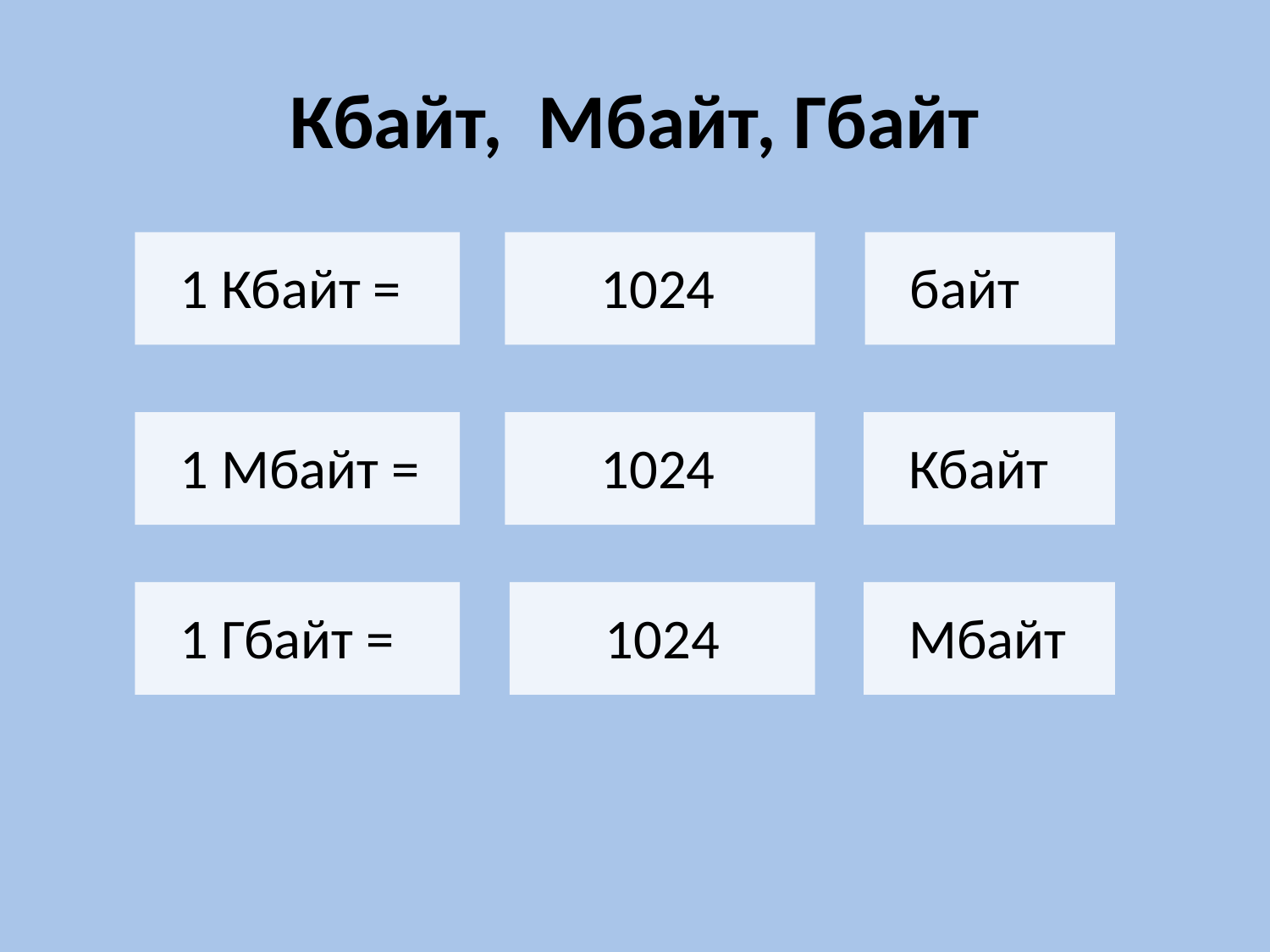

# Кбайт,  Мбайт, Гбайт
    1024
1 Кбайт =
байт
1 Мбайт =
    1024
Кбайт
1 Гбайт =
    1024
Мбайт